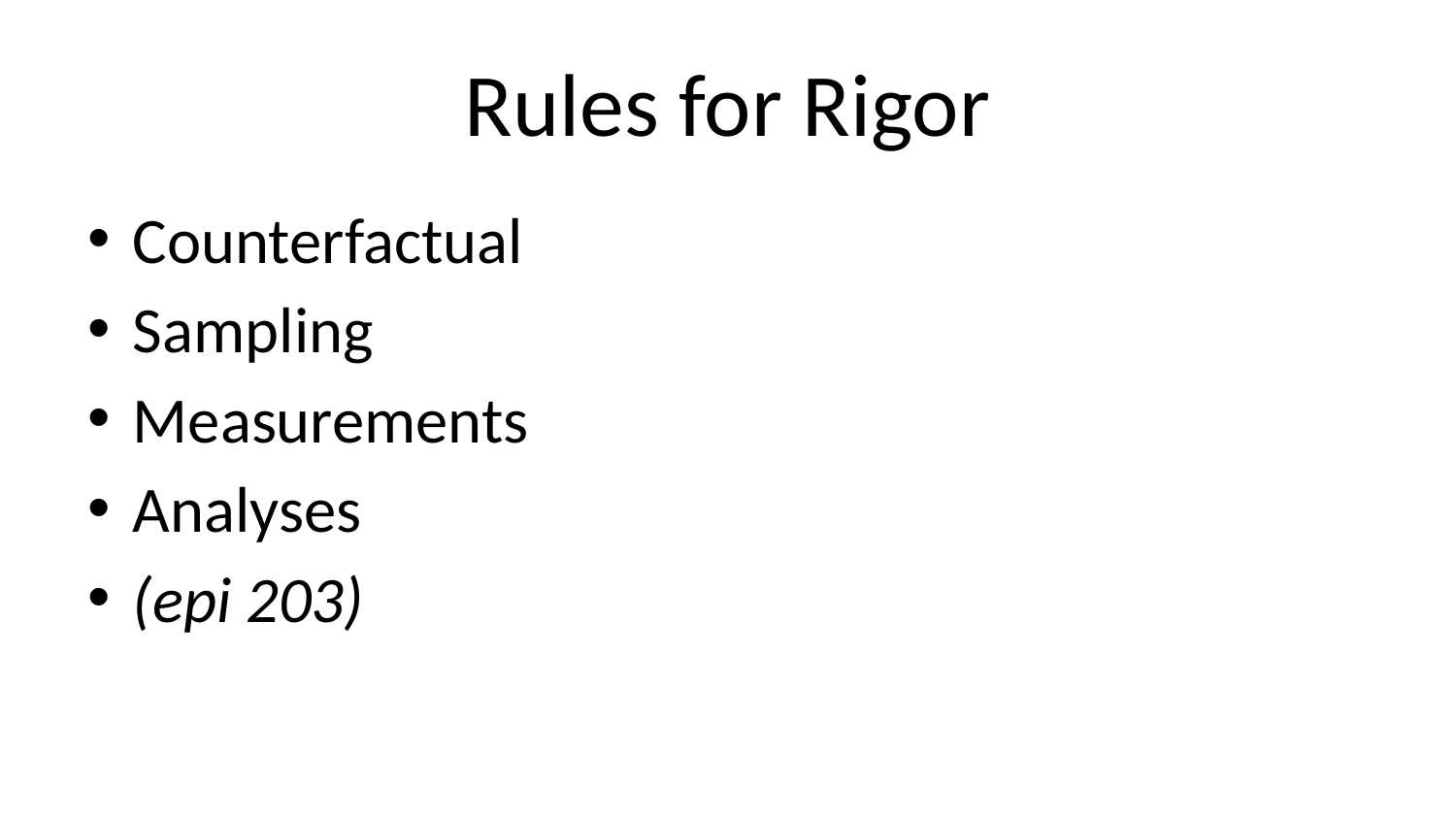

# Rules for Rigor
Counterfactual
Sampling
Measurements
Analyses
(epi 203)